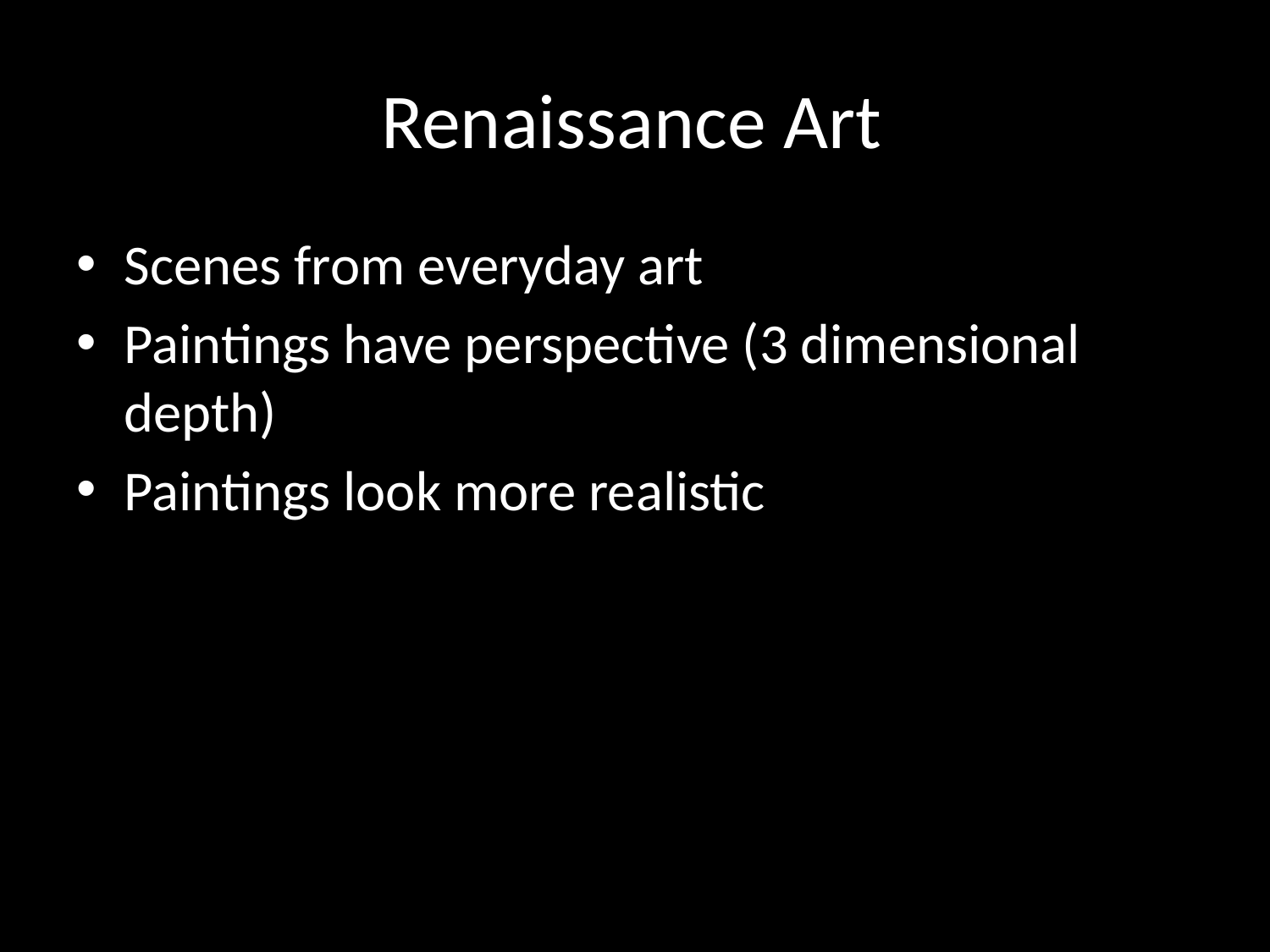

# Renaissance Art
Scenes from everyday art
Paintings have perspective (3 dimensional depth)
Paintings look more realistic